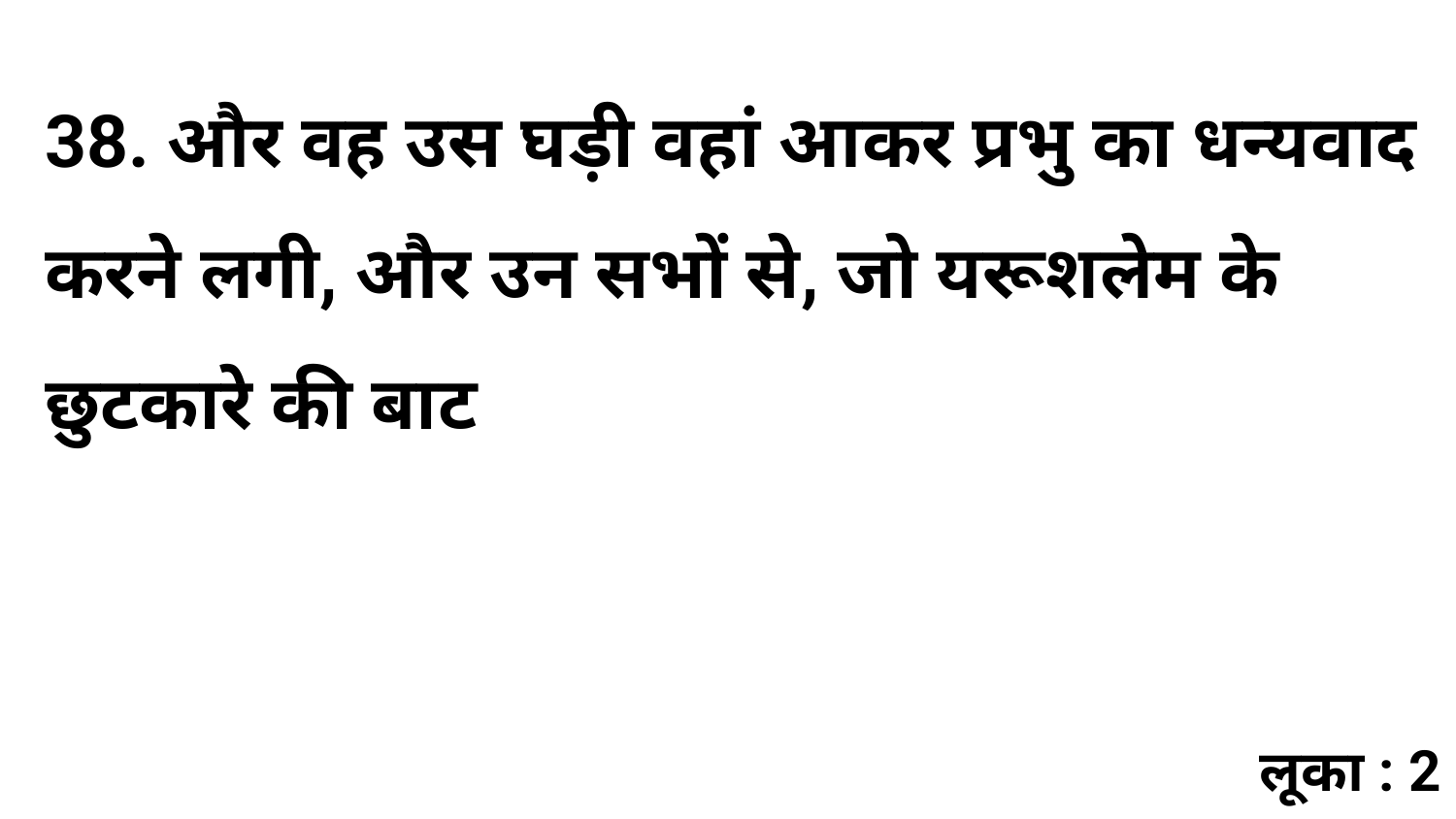

38. और वह उस घड़ी वहां आकर प्रभु का धन्यवाद करने लगी, और उन सभों से, जो यरूशलेम के छुटकारे की बाट
लूका : 2